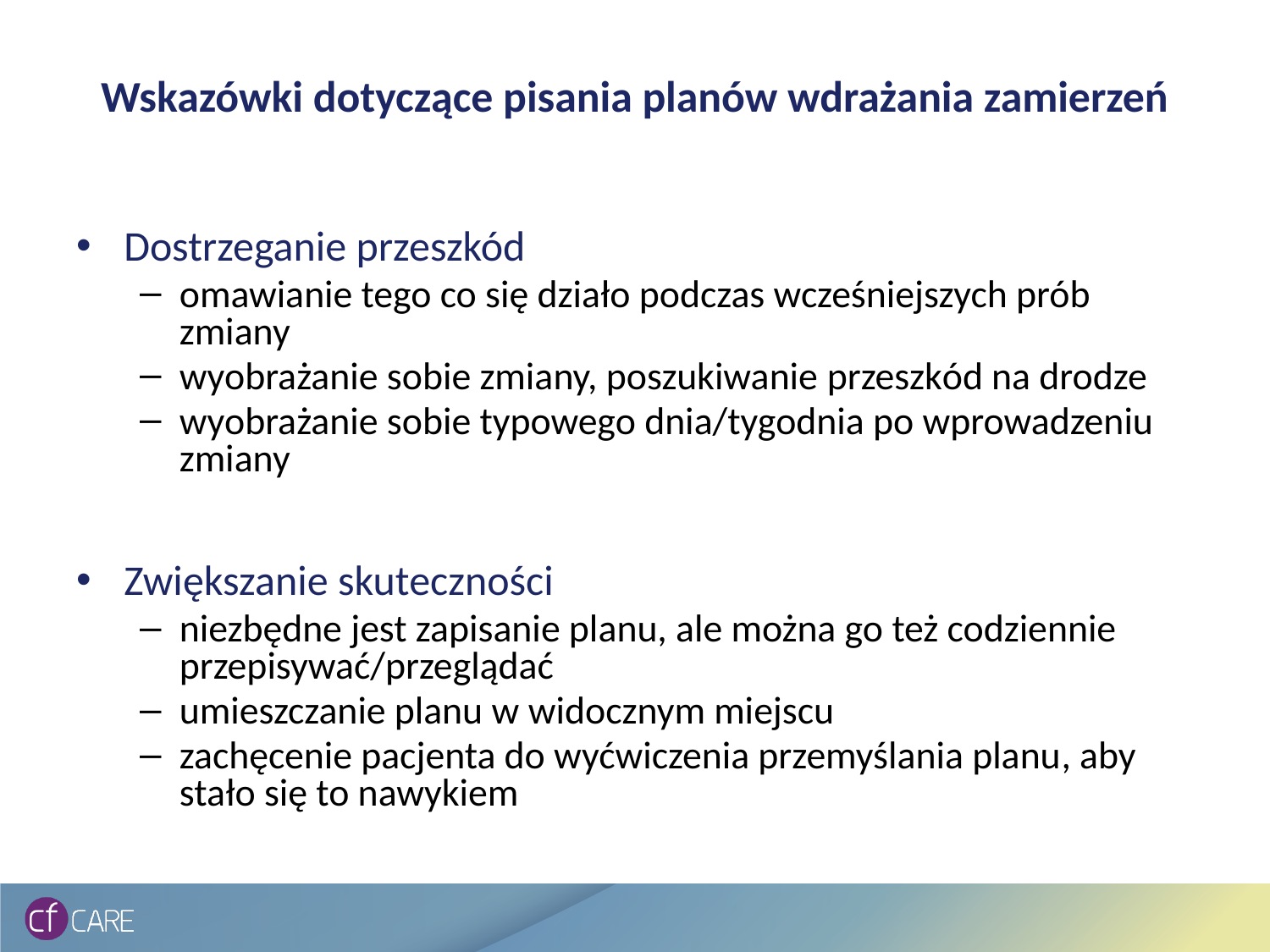

# Wskazówki dotyczące pisania planów wdrażania zamierzeń
Dostrzeganie przeszkód
omawianie tego co się działo podczas wcześniejszych prób zmiany
wyobrażanie sobie zmiany, poszukiwanie przeszkód na drodze
wyobrażanie sobie typowego dnia/tygodnia po wprowadzeniu zmiany

Zwiększanie skuteczności
niezbędne jest zapisanie planu, ale można go też codziennie przepisywać/przeglądać
umieszczanie planu w widocznym miejscu
zachęcenie pacjenta do wyćwiczenia przemyślania planu, aby stało się to nawykiem